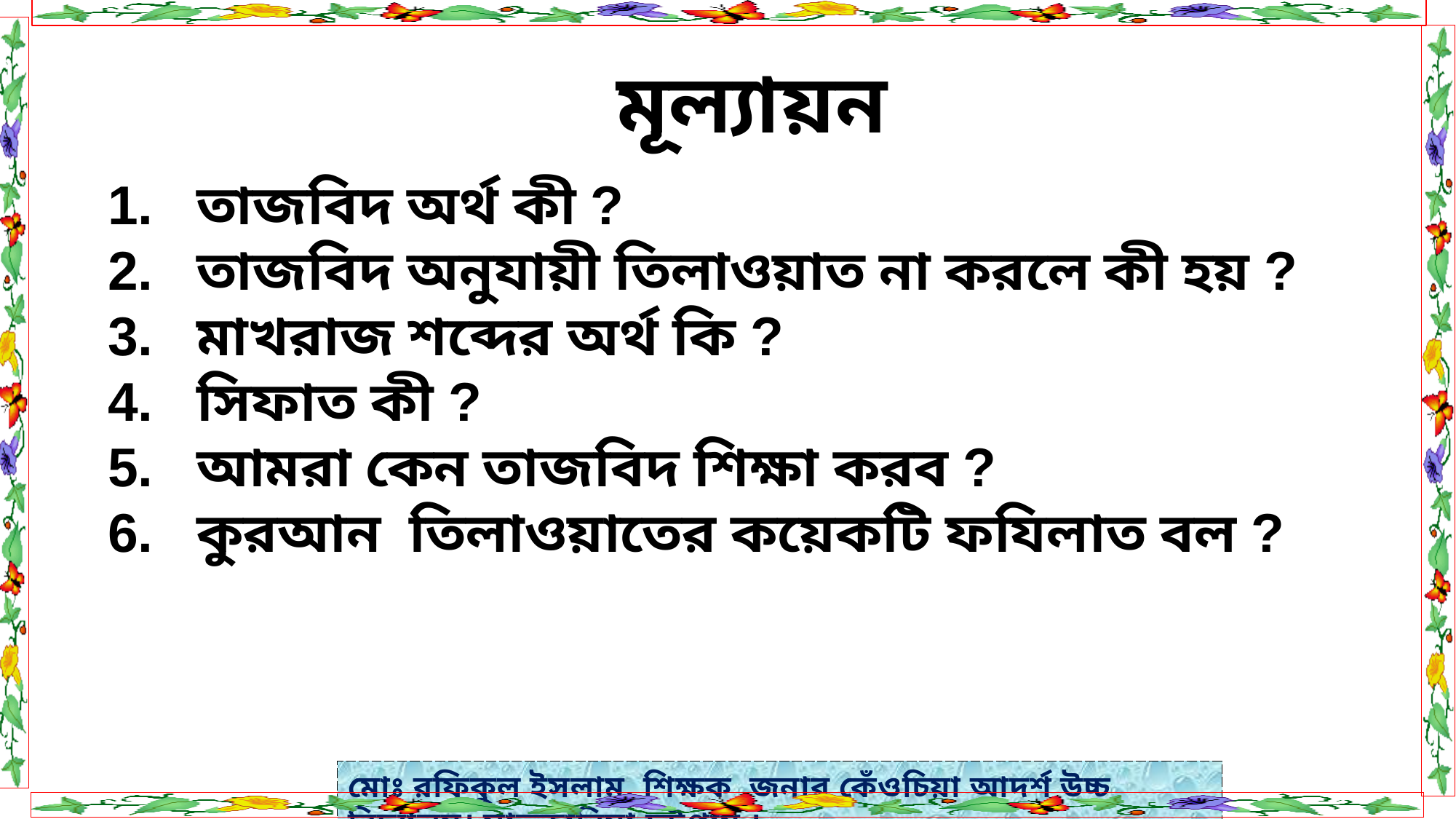

মূল্যায়ন
তাজবিদ অর্থ কী ?
তাজবিদ অনুযায়ী তিলাওয়াত না করলে কী হয় ?
মাখরাজ শব্দের অর্থ কি ?
সিফাত কী ?
আমরা কেন তাজবিদ শিক্ষা করব ?
কুরআন  তিলাওয়াতের কয়েকটি ফযিলাত বল ?